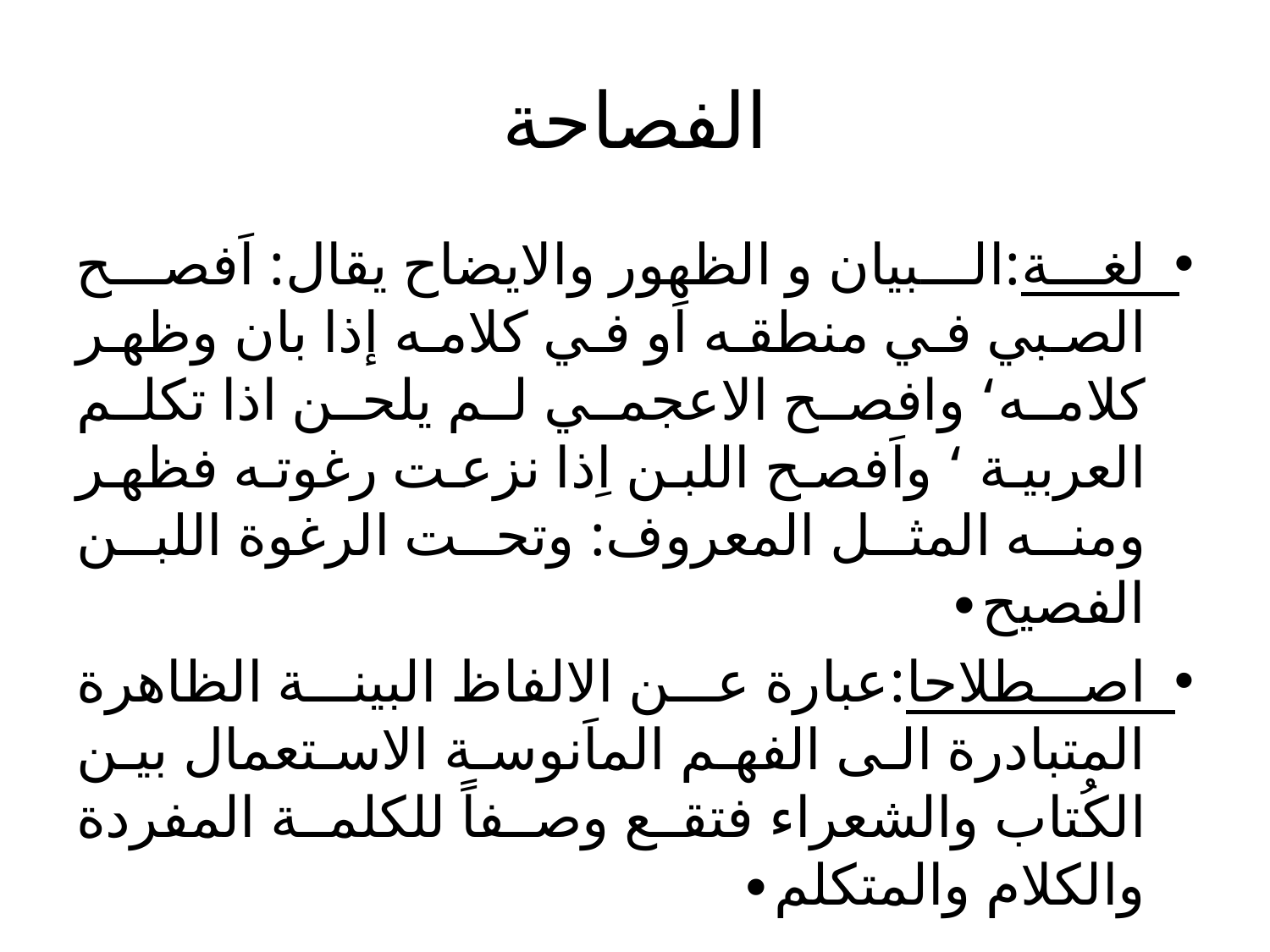

# الفصاحة
لغة:البيان و الظهور والايضاح يقال: اَفصح الصبي في منطقه اَو في كلامه إذا بان وظهر كلامه‘ وافصح الاعجمي لم يلحن اذا تكلم العربية ‘ واَفصح اللبن اِذا نزعت رغوته فظهر ومنه المثل المعروف: وتحت الرغوة اللبن الفصيح∙
اصطلاحا:عبارة عن الالفاظ البينة الظاهرة المتبادرة الى الفهم الماَنوسة الاستعمال بين الكُتاب والشعراء فتقع وصفاً للكلمة المفردة والكلام والمتكلم∙